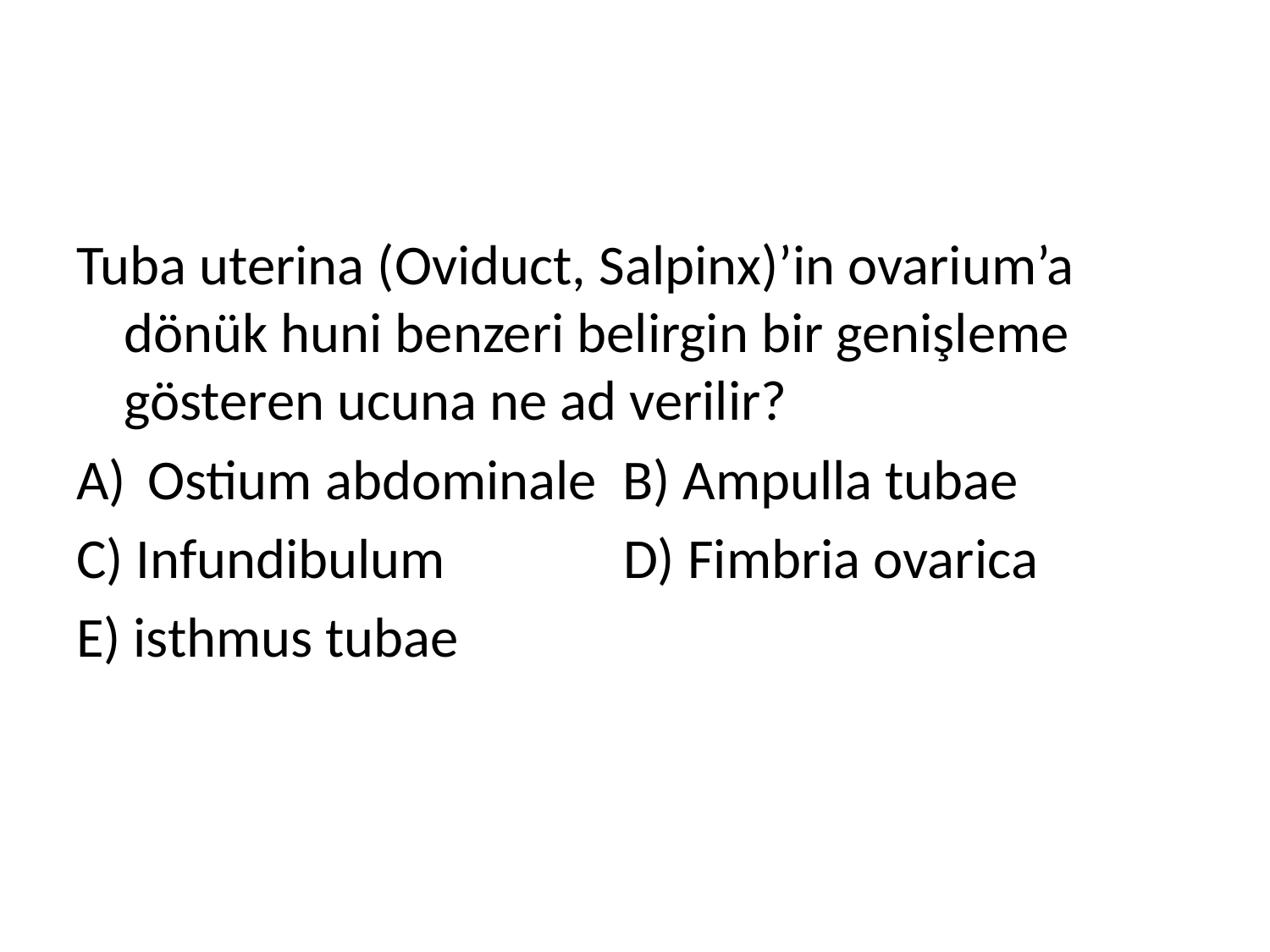

#
Tuba uterina (Oviduct, Salpinx)’in ovarium’a dönük huni benzeri belirgin bir genişleme gösteren ucuna ne ad verilir?
Ostium abdominale  B) Ampulla tubae
C) Infundibulum              D) Fimbria ovarica
E) isthmus tubae